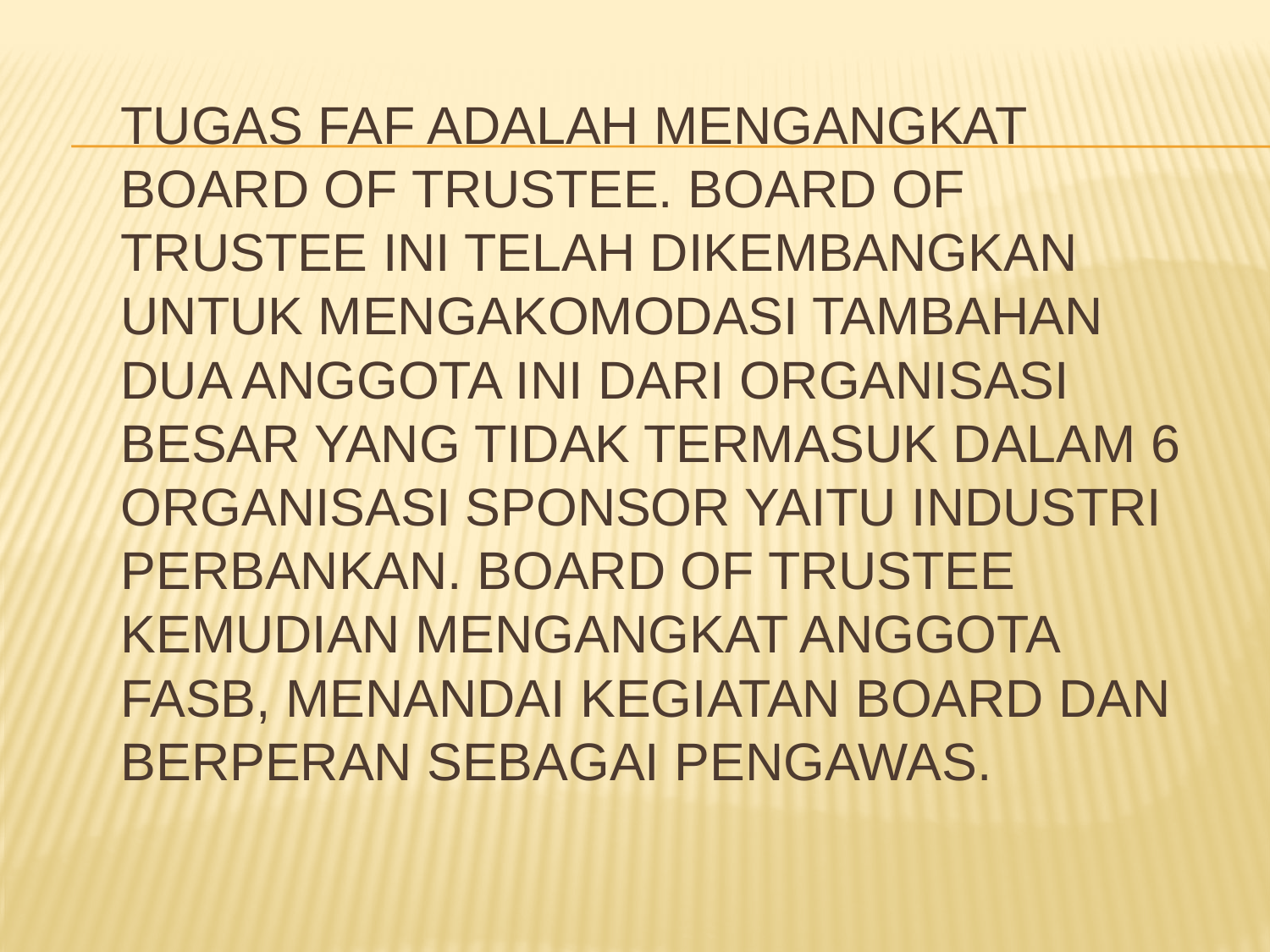

Tugas FAF adalah mengangkat board of Trustee. Board of Trustee ini telah dikembangkan untuk mengakomodasi tambahan dua anggota ini dari organisasi besar yang tidak termasuk dalam 6 organisasi sponsor yaitu industri perbankan. Board of Trustee kemudian mengangkat anggota FASB, menandai kegiatan Board dan berperan sebagai pengawas.